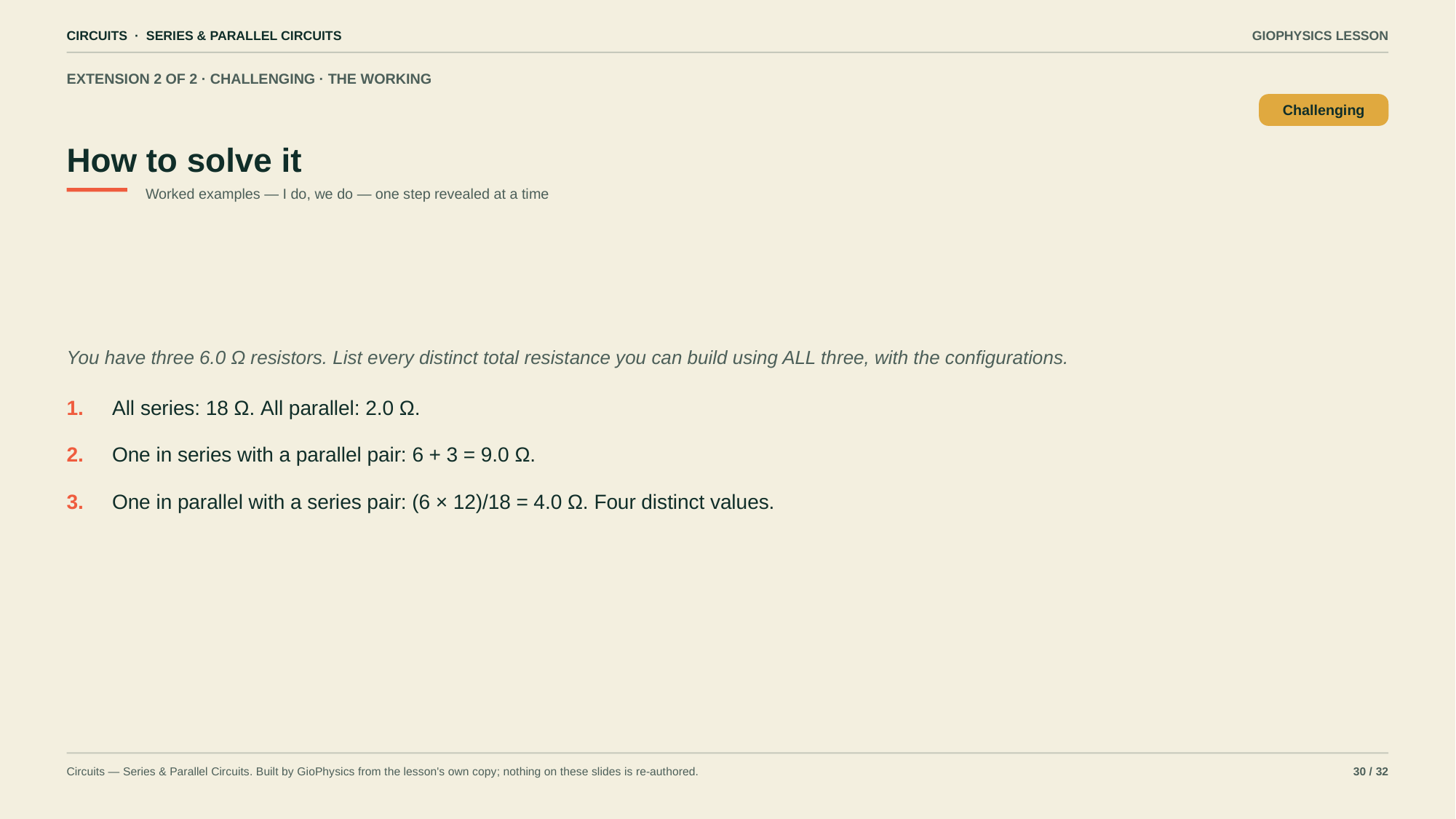

CIRCUITS  ·  SERIES & PARALLEL CIRCUITS
GIOPHYSICS LESSON

EXTENSION 2 OF 2 · CHALLENGING · THE WORKING
How to solve it

Challenging
Worked examples — I do, we do — one step revealed at a time

You have three 6.0 Ω resistors. List every distinct total resistance you can build using ALL three, with the configurations.
1.
All series: 18 Ω. All parallel: 2.0 Ω.
2.
One in series with a parallel pair: 6 + 3 = 9.0 Ω.
3.
One in parallel with a series pair: (6 × 12)/18 = 4.0 Ω. Four distinct values.

Circuits — Series & Parallel Circuits. Built by GioPhysics from the lesson's own copy; nothing on these slides is re-authored.
30 / 32